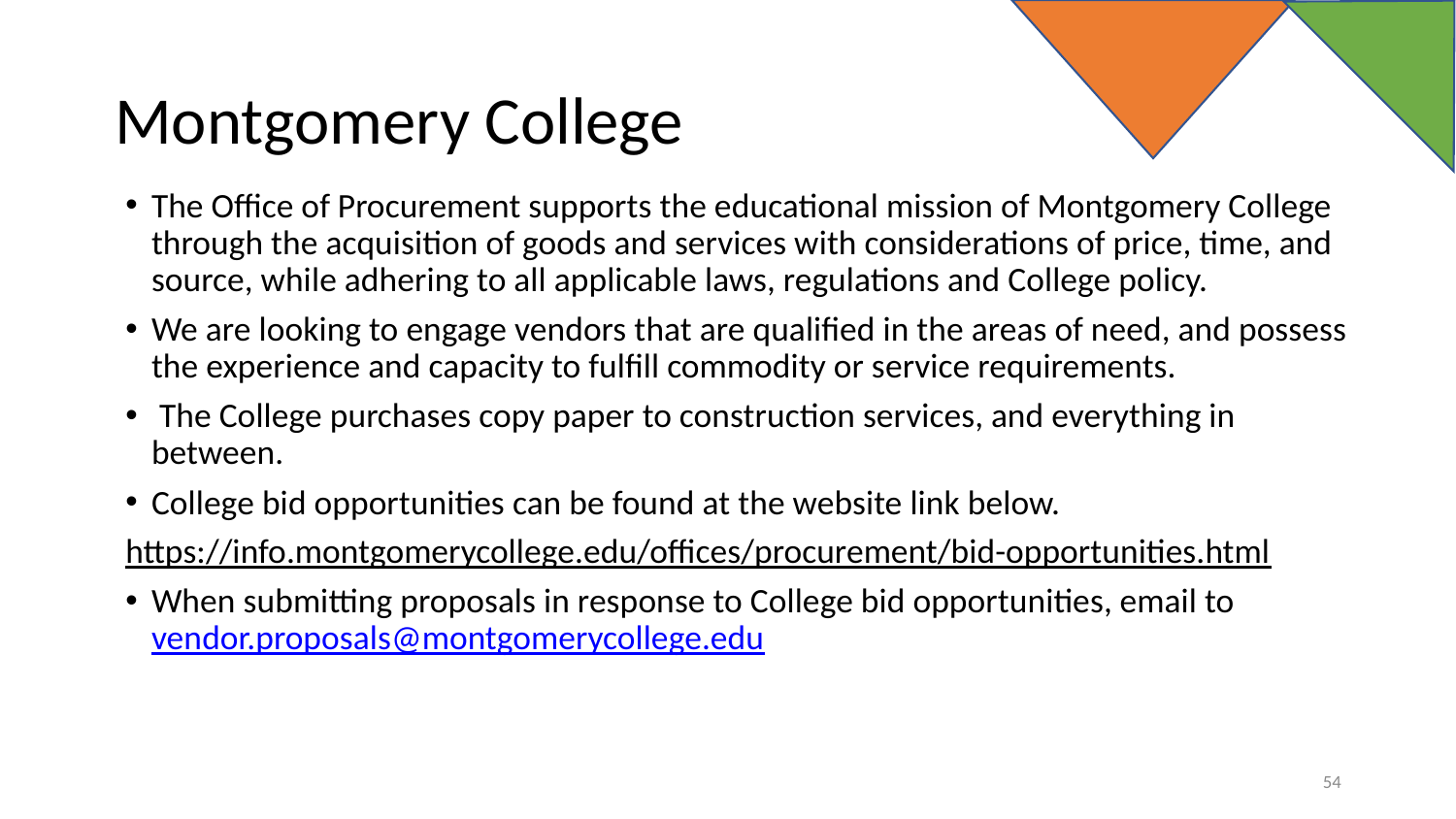

# Montgomery College
The Office of Procurement supports the educational mission of Montgomery College through the acquisition of goods and services with considerations of price, time, and source, while adhering to all applicable laws, regulations and College policy.
We are looking to engage vendors that are qualified in the areas of need, and possess the experience and capacity to fulfill commodity or service requirements.
 The College purchases copy paper to construction services, and everything in between.
College bid opportunities can be found at the website link below.
https://info.montgomerycollege.edu/offices/procurement/bid-opportunities.html
When submitting proposals in response to College bid opportunities, email to vendor.proposals@montgomerycollege.edu

54